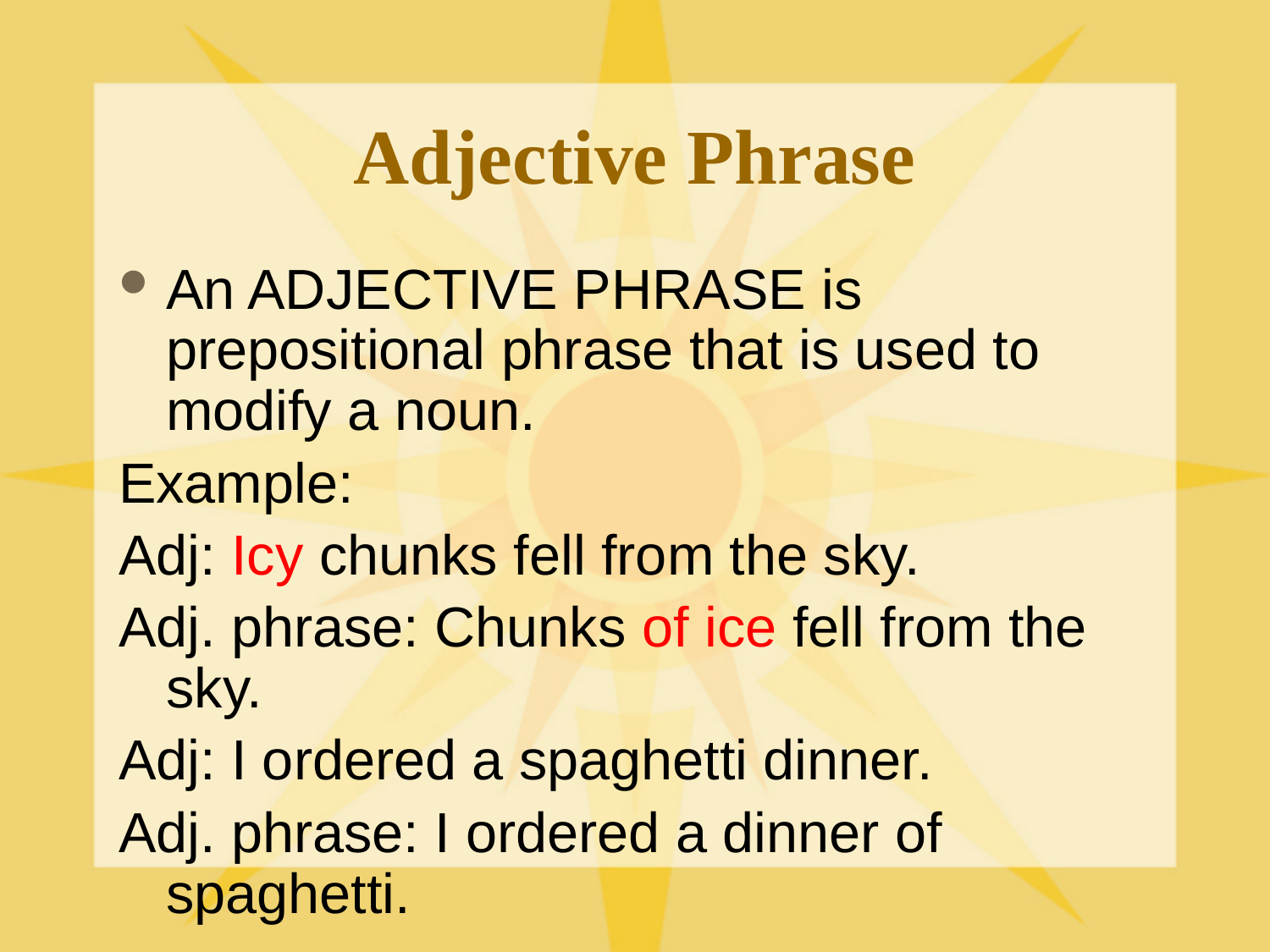

# Adjective Phrase
An ADJECTIVE PHRASE is prepositional phrase that is used to modify a noun.
Example:
Adj: Icy chunks fell from the sky.
Adj. phrase: Chunks of ice fell from the sky.
Adj: I ordered a spaghetti dinner.
Adj. phrase: I ordered a dinner of spaghetti.